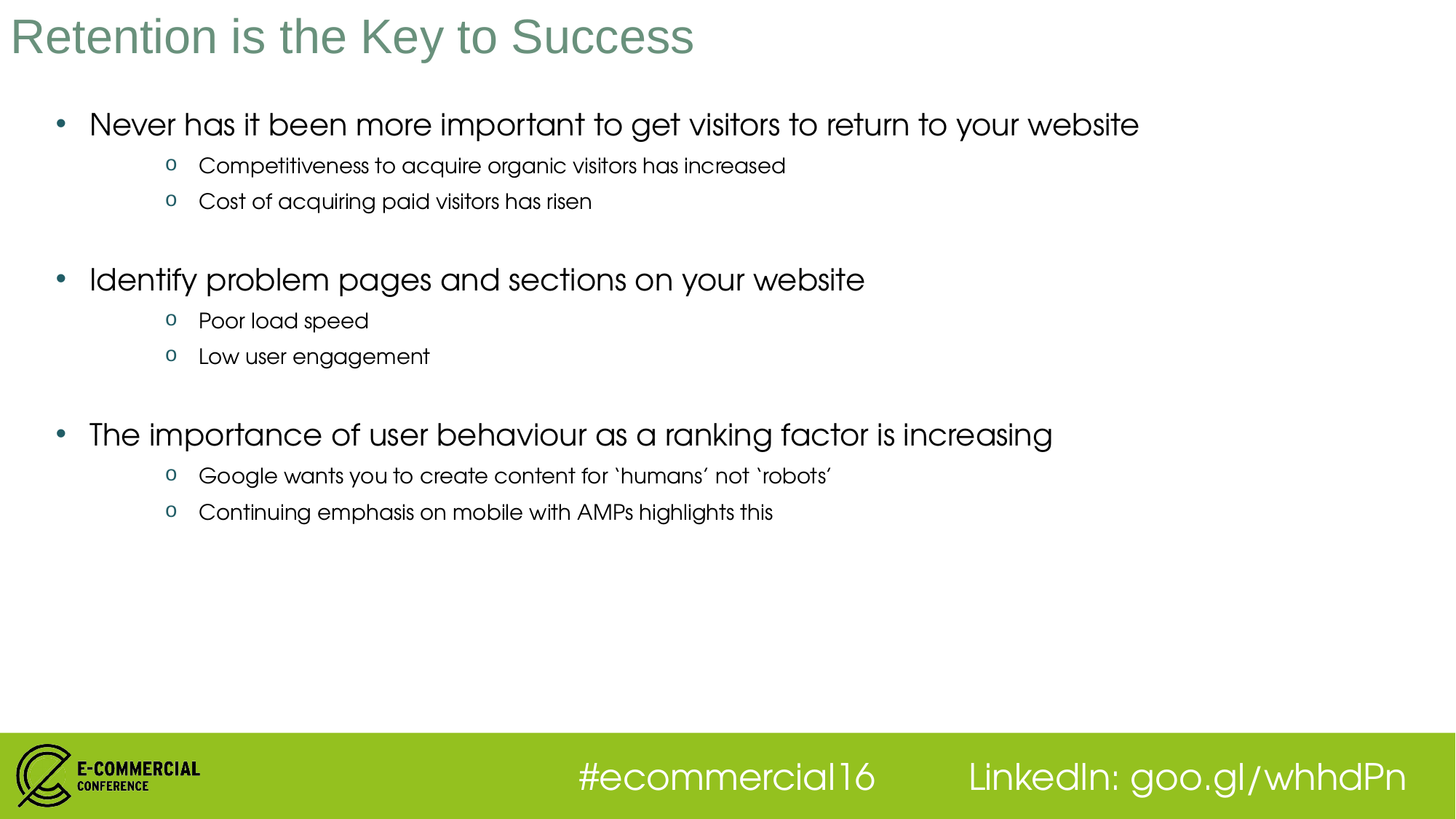

Retention is the Key to Success
Never has it been more important to get visitors to return to your website
Competitiveness to acquire organic visitors has increased
Cost of acquiring paid visitors has risen

Identify problem pages and sections on your website
Poor load speed
Low user engagement

The importance of user behaviour as a ranking factor is increasing
Google wants you to create content for ‘humans’ not ‘robots’
Continuing emphasis on mobile with AMPs highlights this